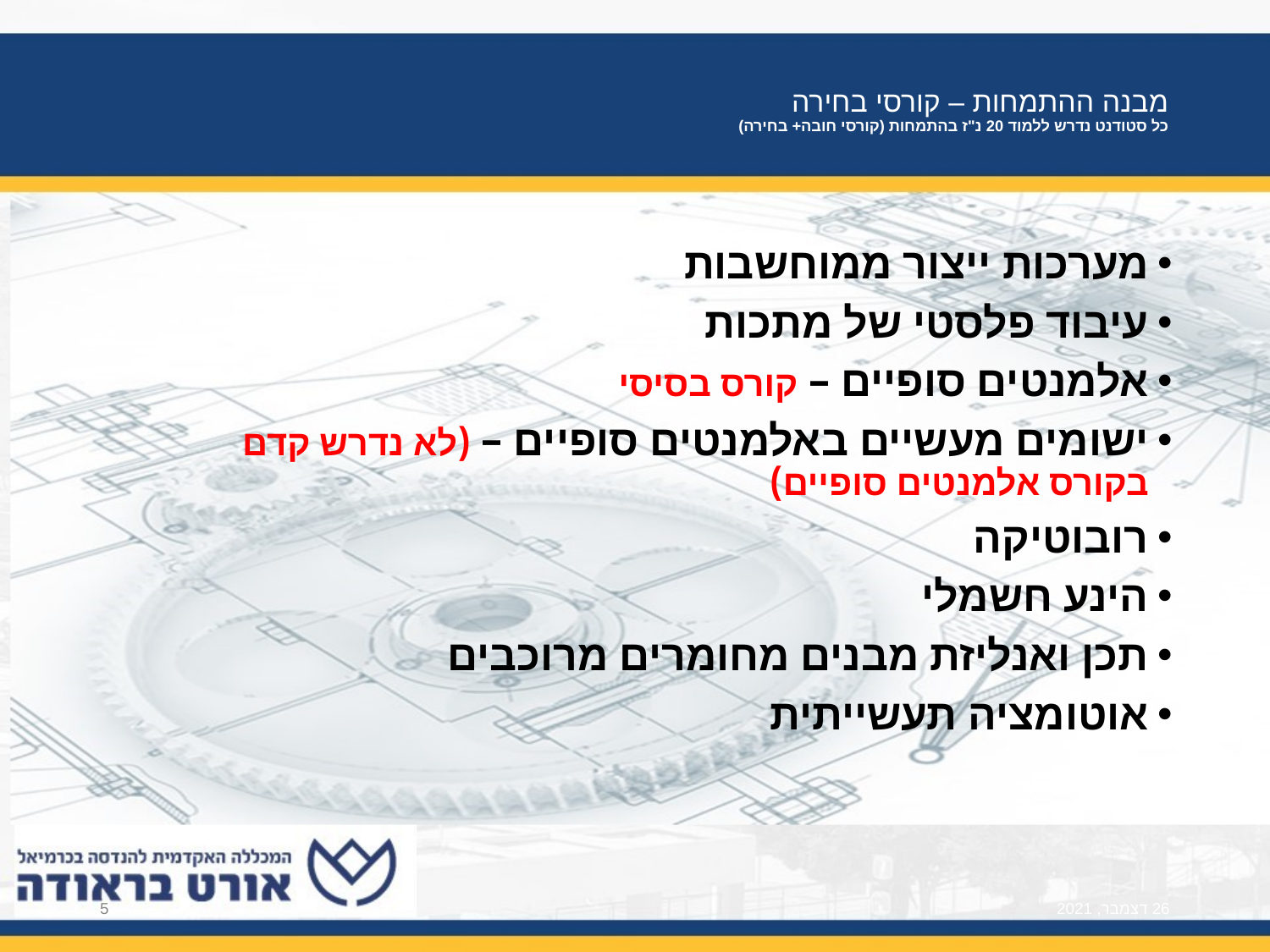

# מבנה ההתמחות – קורסי בחירה כל סטודנט נדרש ללמוד 20 נ"ז בהתמחות (קורסי חובה+ בחירה)
מערכות ייצור ממוחשבות
עיבוד פלסטי של מתכות
אלמנטים סופיים – קורס בסיסי
ישומים מעשיים באלמנטים סופיים – (לא נדרש קדם בקורס אלמנטים סופיים)
רובוטיקה
הינע חשמלי
תכן ואנליזת מבנים מחומרים מרוכבים
אוטומציה תעשייתית
5
26 דצמבר, 2021